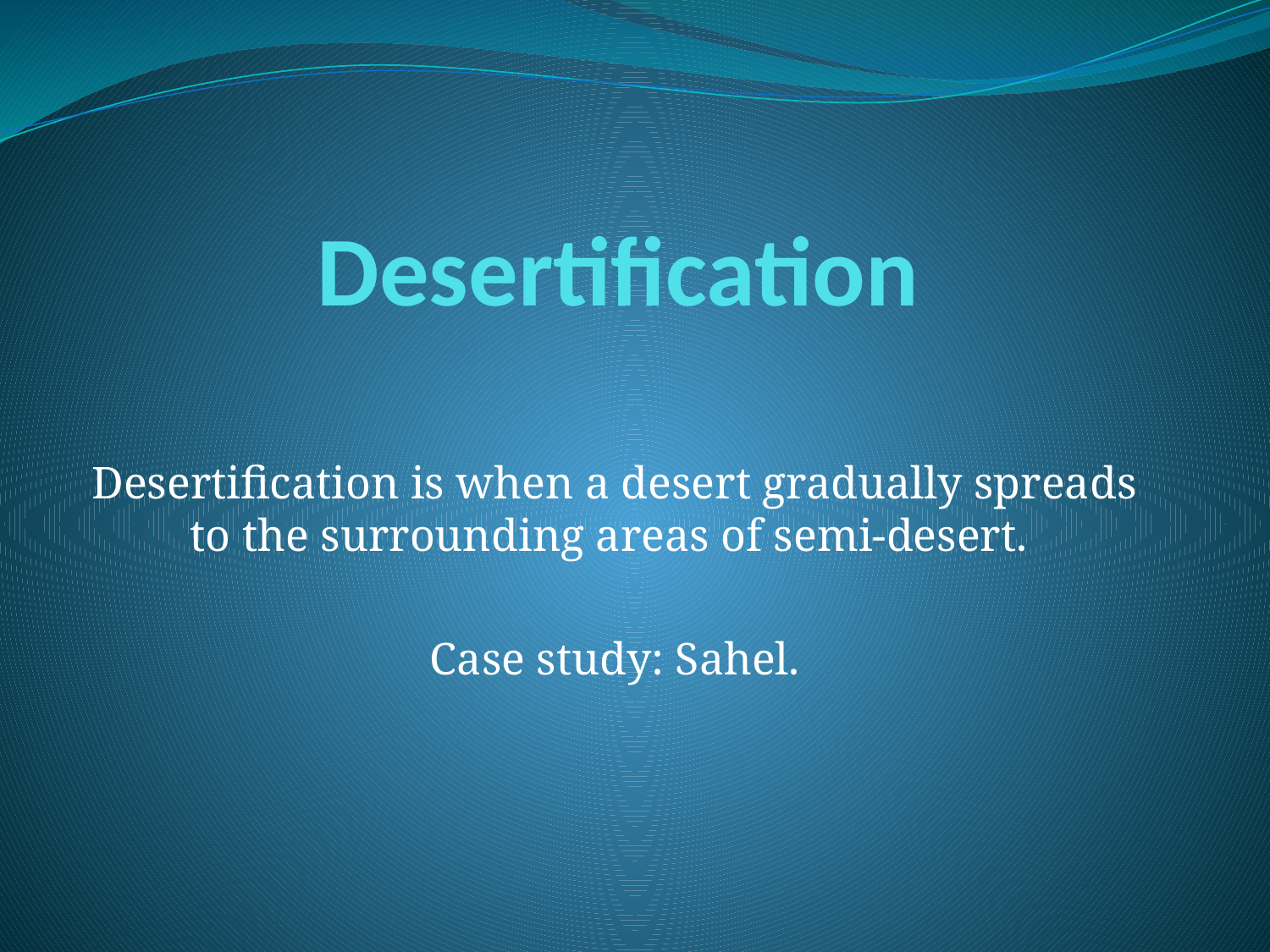

# Desertification
Desertification is when a desert gradually spreads to the surrounding areas of semi-desert.

Case study: Sahel.